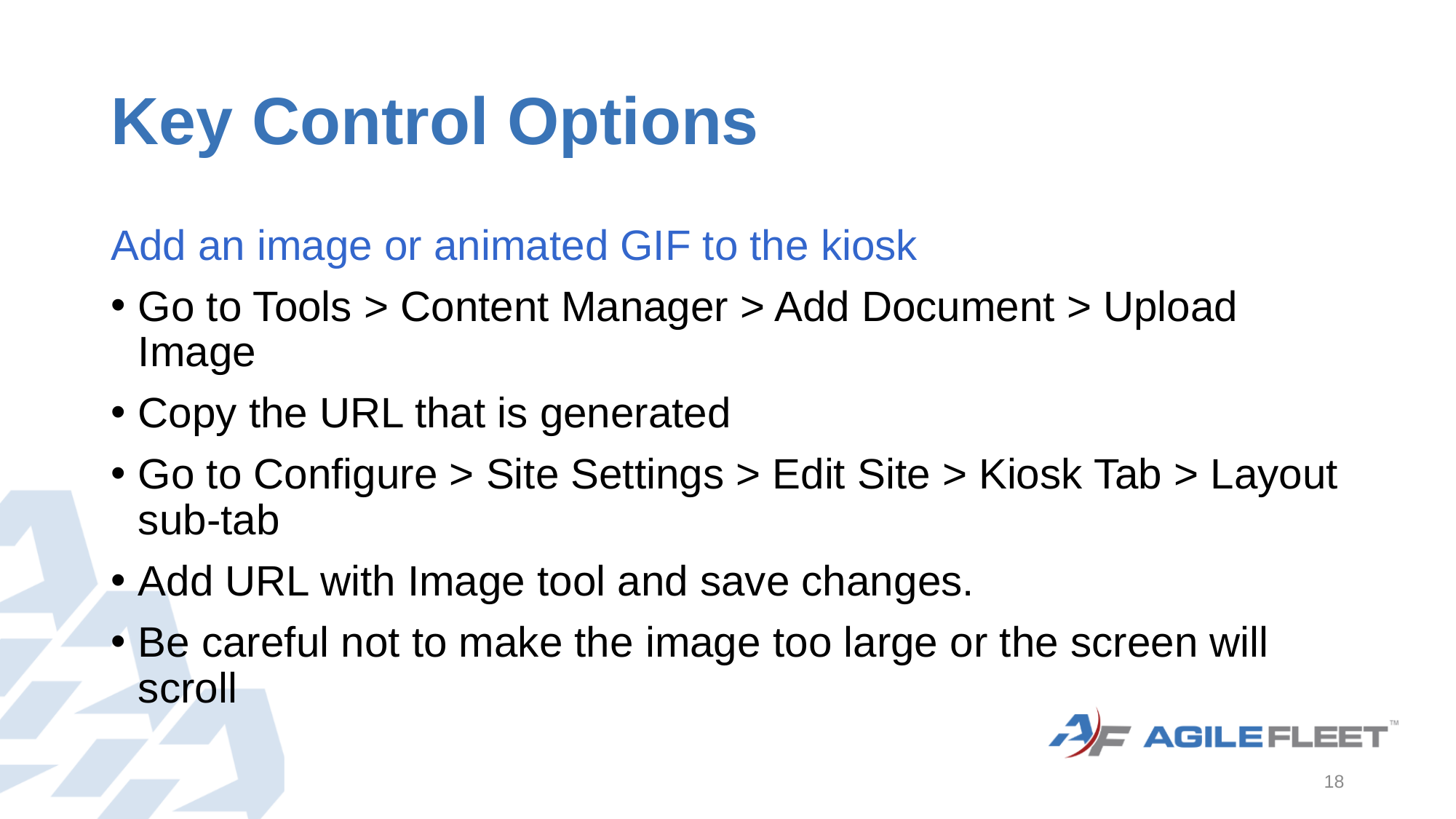

# Key Control Options
Add an image or animated GIF to the kiosk
Go to Tools > Content Manager > Add Document > Upload Image
Copy the URL that is generated
Go to Configure > Site Settings > Edit Site > Kiosk Tab > Layout sub-tab
Add URL with Image tool and save changes.
Be careful not to make the image too large or the screen will scroll
18